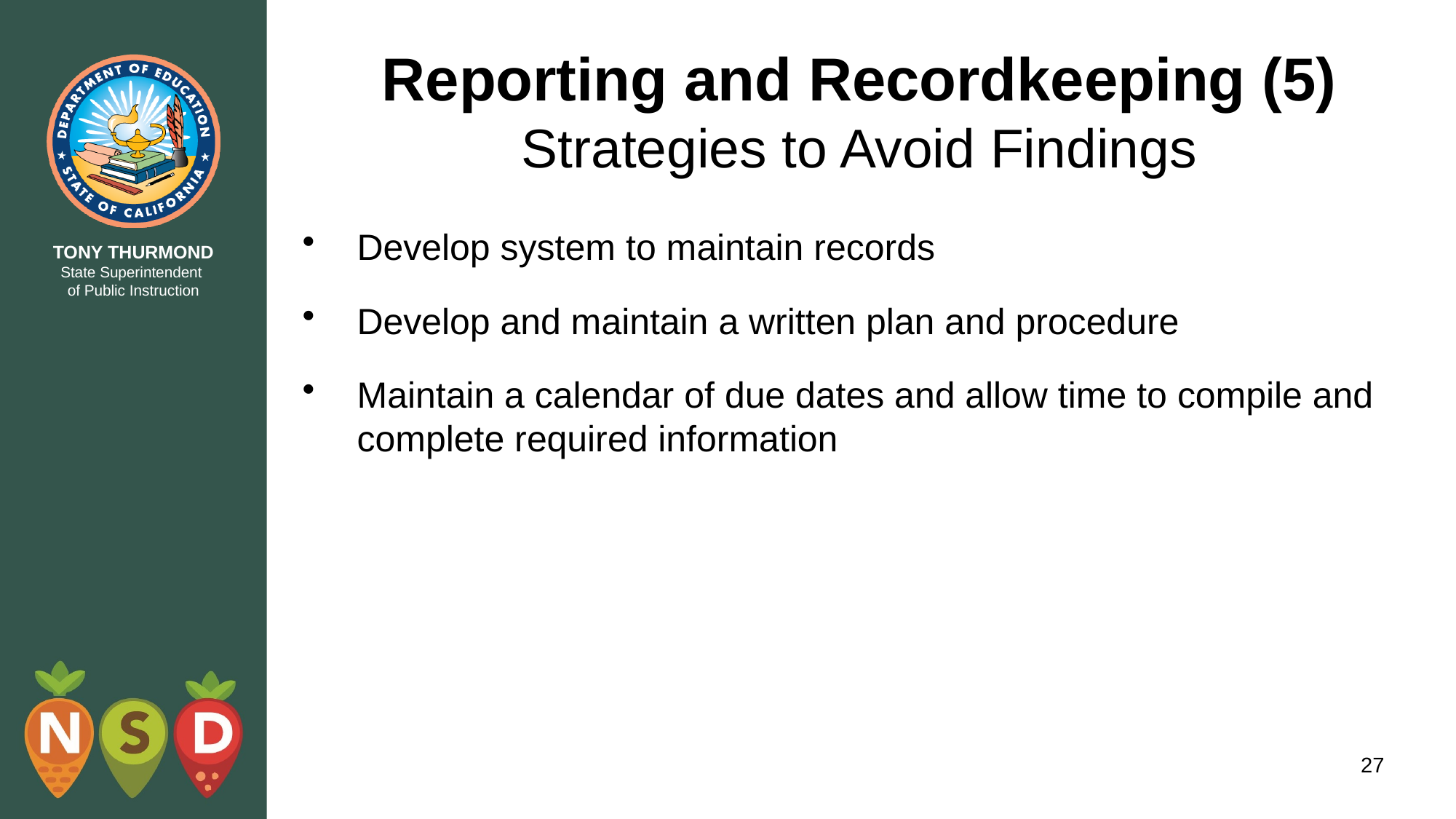

# Reporting and Recordkeeping (5) Strategies to Avoid Findings
Develop system to maintain records
Develop and maintain a written plan and procedure
Maintain a calendar of due dates and allow time to compile and complete required information
27